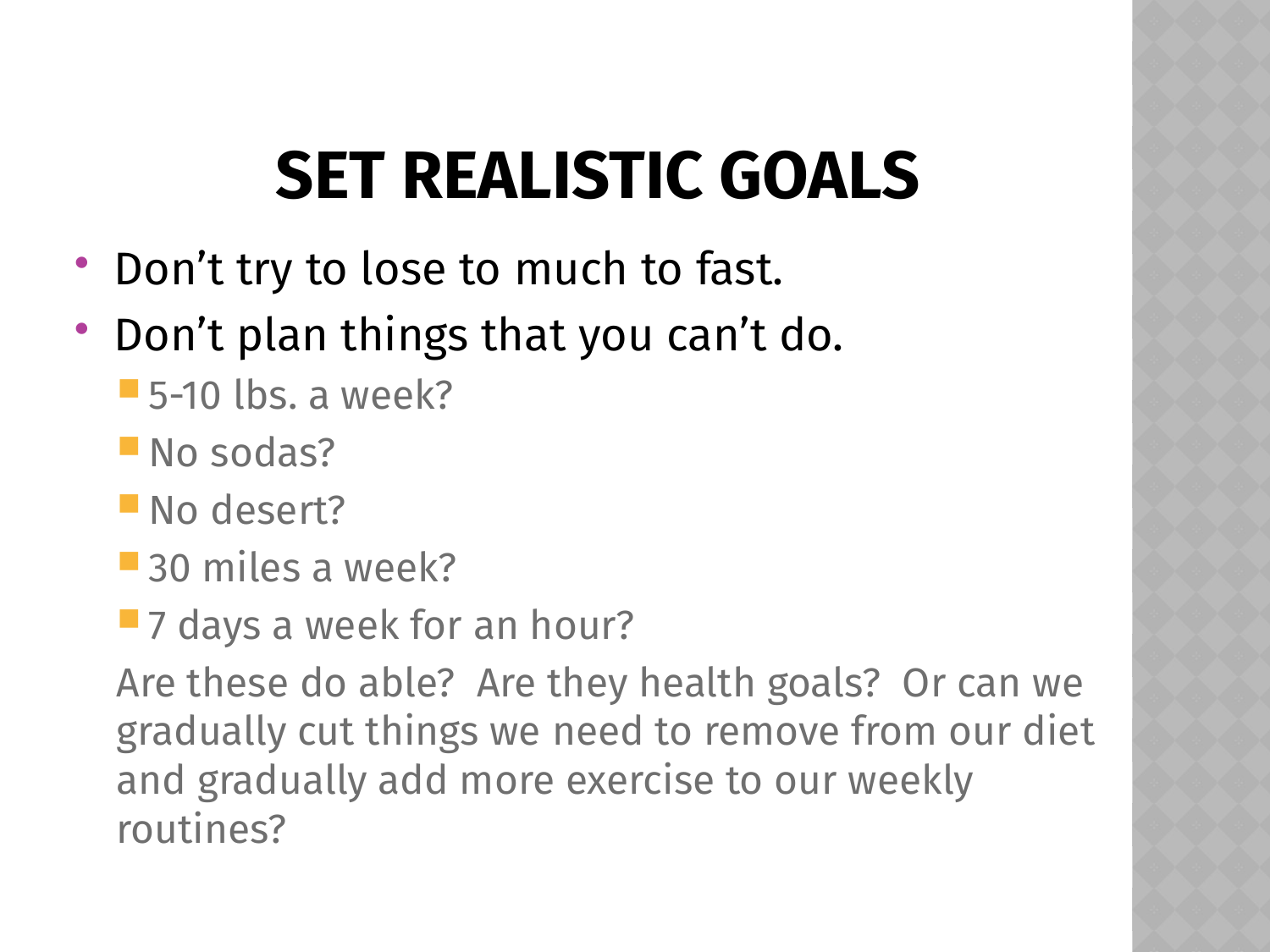

# Set Realistic Goals
Don’t try to lose to much to fast.
Don’t plan things that you can’t do.
5-10 lbs. a week?
No sodas?
No desert?
30 miles a week?
7 days a week for an hour?
Are these do able?  Are they health goals?  Or can we gradually cut things we need to remove from our diet and gradually add more exercise to our weekly routines?